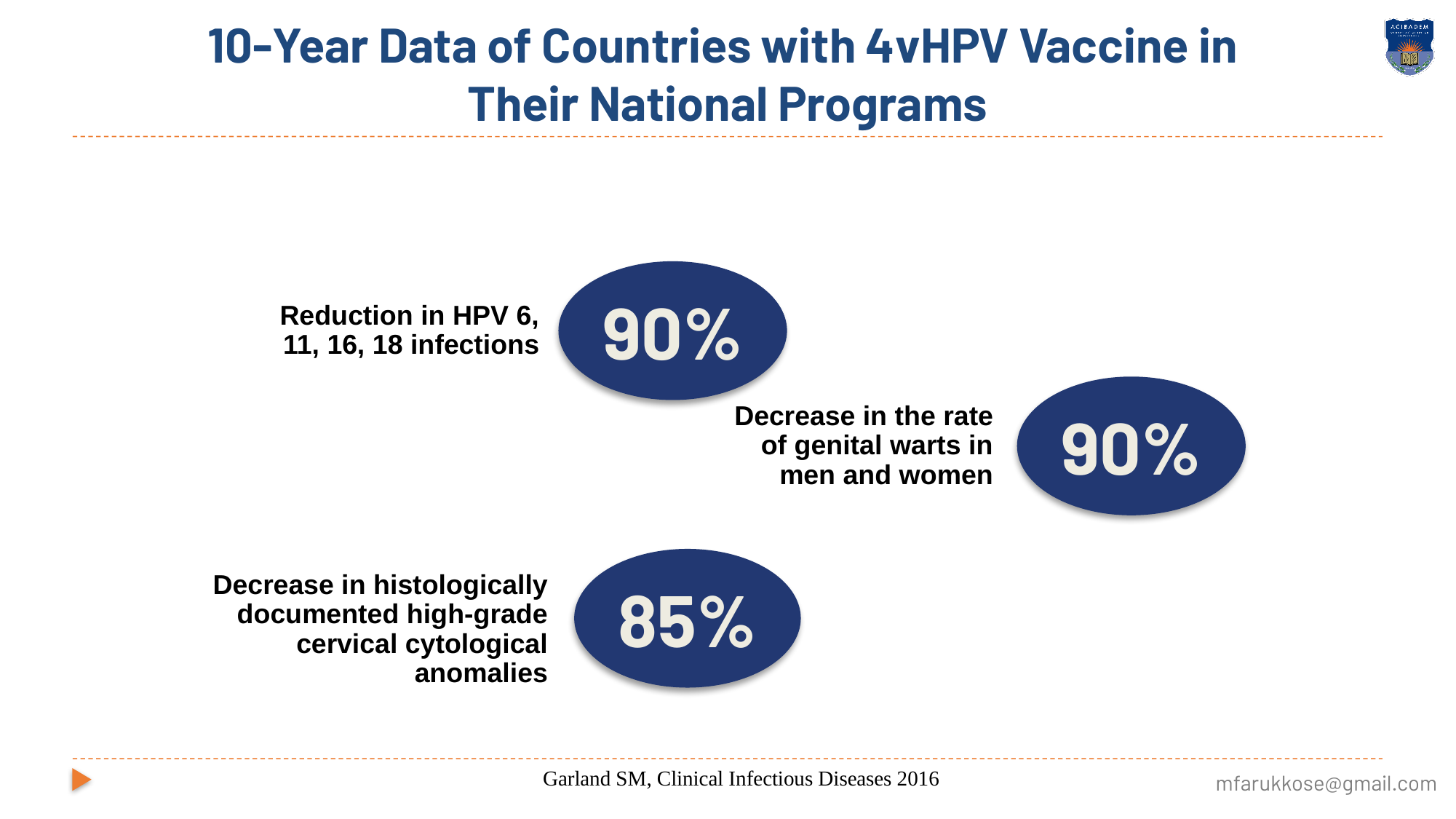

# 10-Year Data of Countries with 4vHPV Vaccine in Their National Programs
90%
Reduction in HPV 6, 11, 16, 18 infections
90%
Decrease in the rate of genital warts in men and women
85%
Decrease in histologically documented high-grade cervical cytological anomalies
Garland SM, Clinical Infectious Diseases 2016